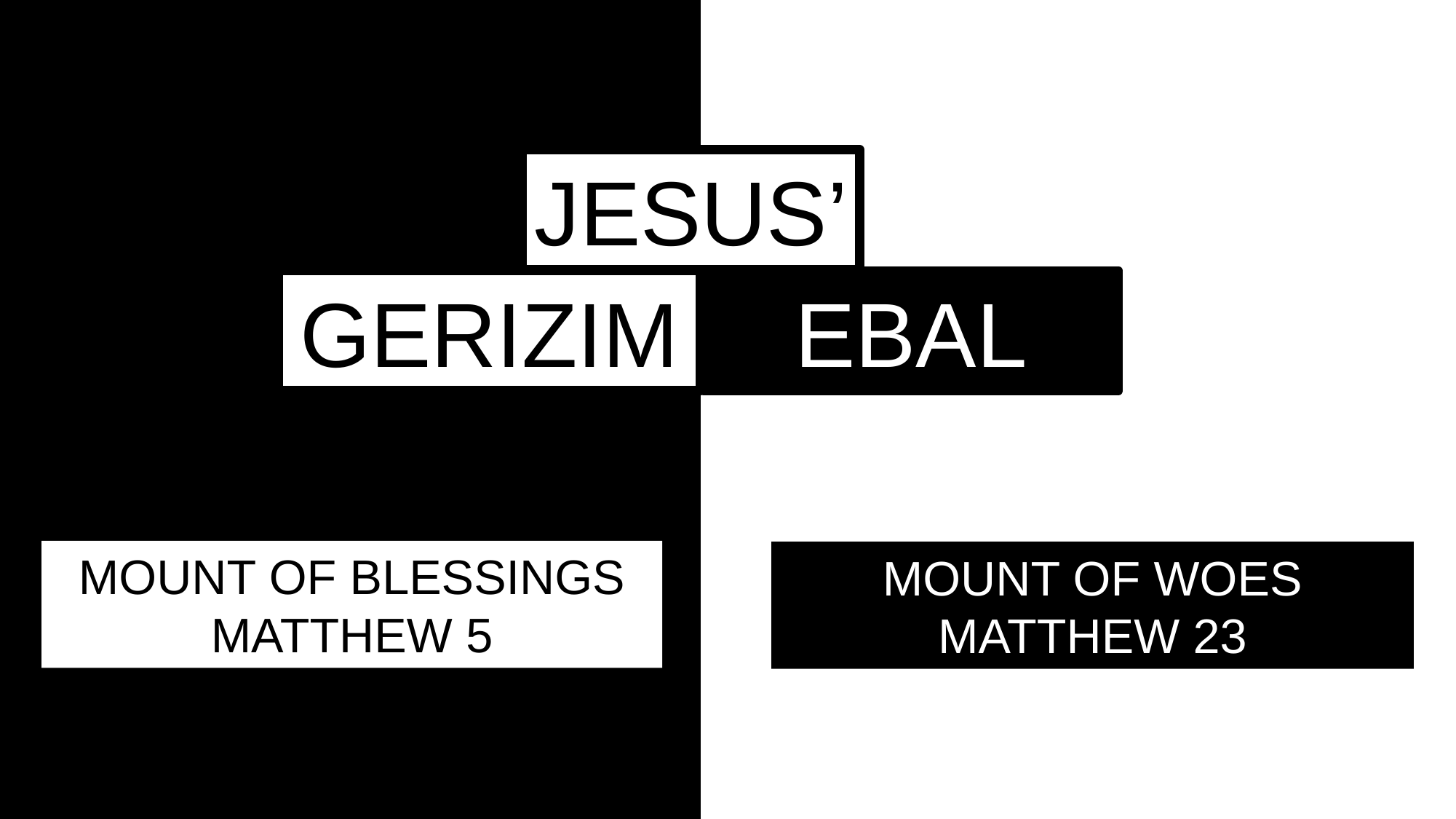

Jesus’
Gerizim
Ebal

Mount of Blessings
Matthew 5
Mount of Woes
Matthew 23